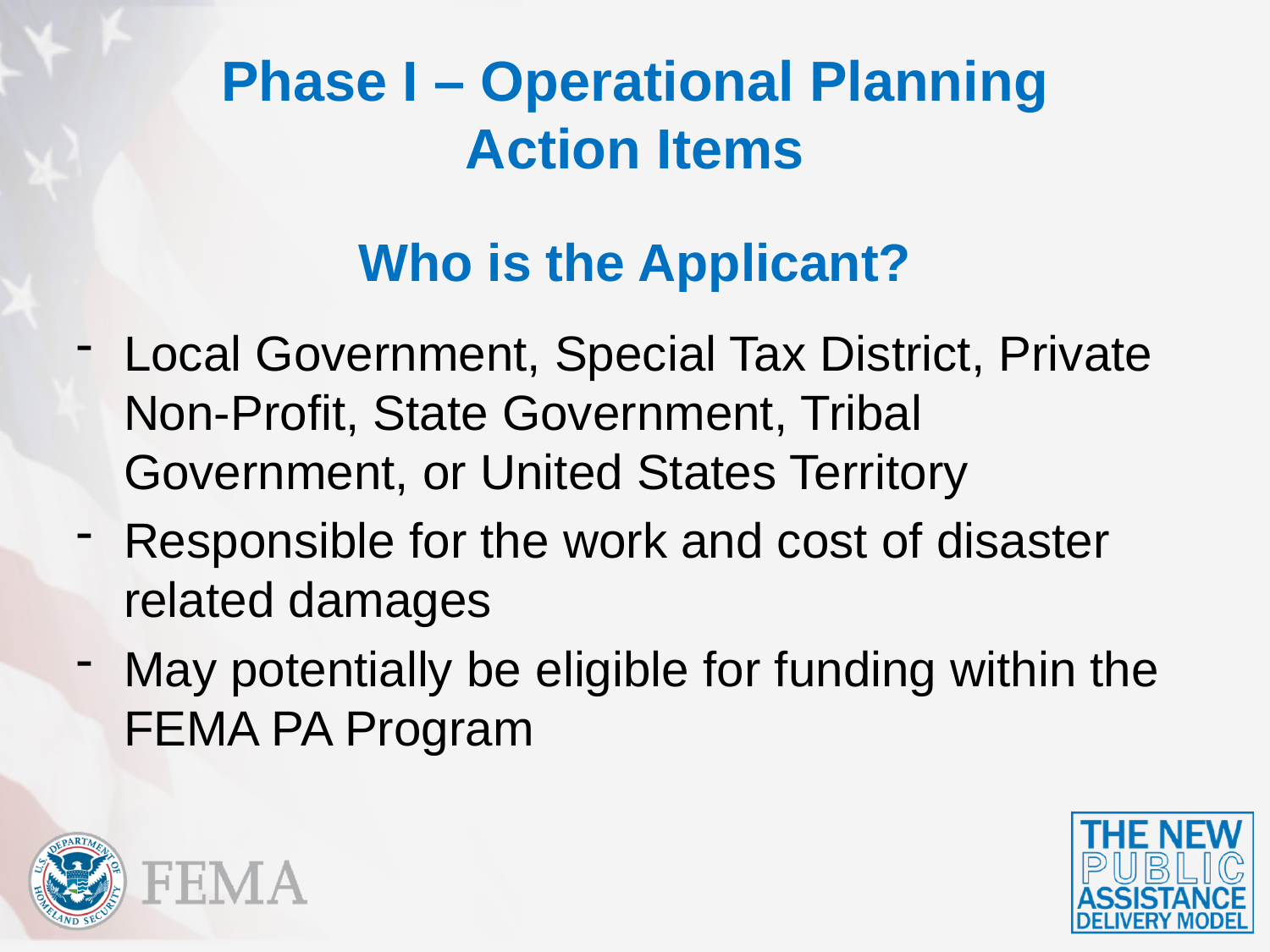

# Phase I – Operational Planning Action Items
Who is the Applicant?

Local Government, Special Tax District, Private Non-Profit, State Government, Tribal Government, or United States Territory
Responsible for the work and cost of disaster related damages
May potentially be eligible for funding within the FEMA PA Program